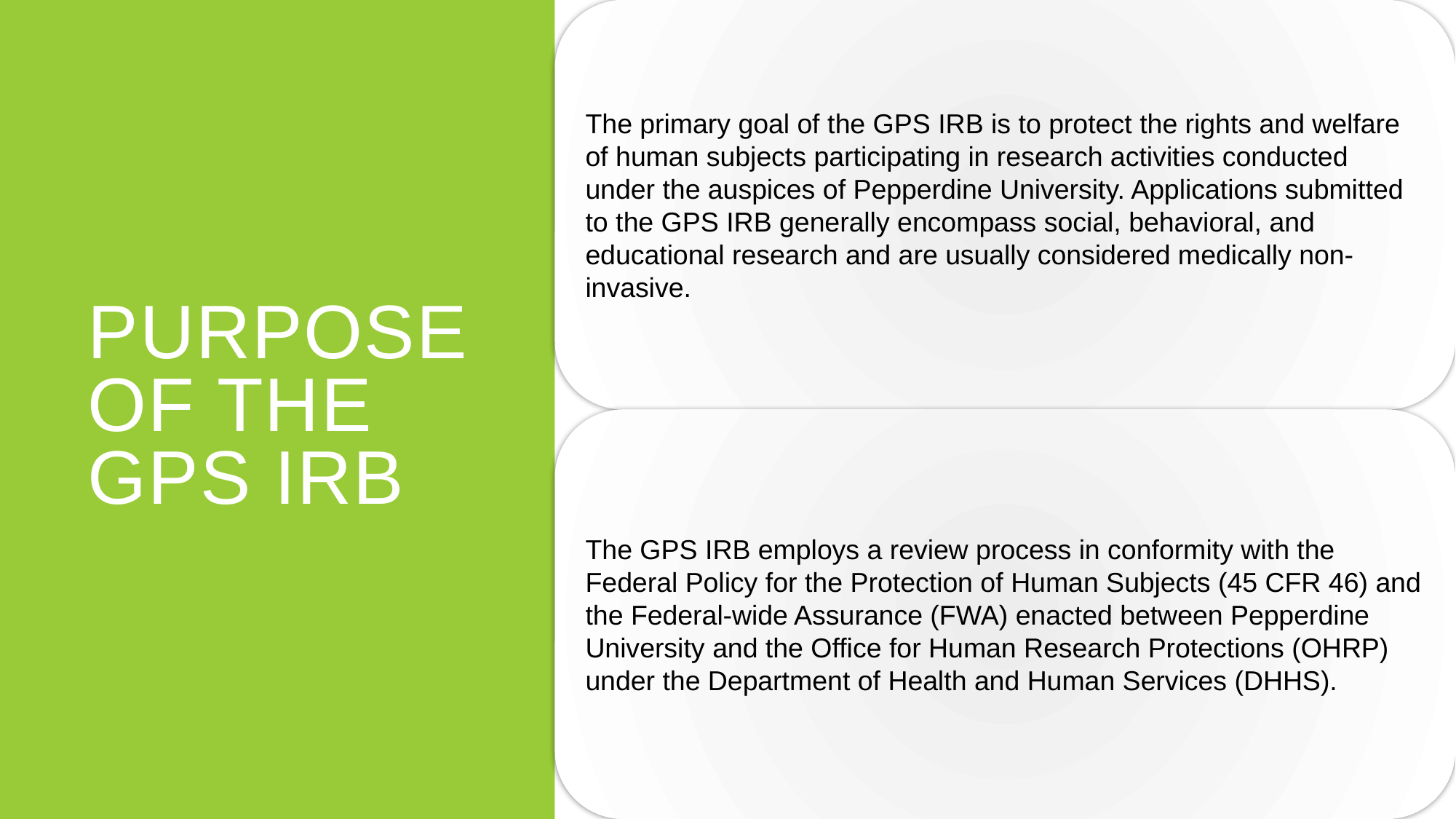

The primary goal of the GPS IRB is to protect the rights and welfare of human subjects participating in research activities conducted under the auspices of Pepperdine University. Applications submitted to the GPS IRB generally encompass social, behavioral, and educational research and are usually considered medically non-invasive.
The GPS IRB employs a review process in conformity with the Federal Policy for the Protection of Human Subjects (45 CFR 46) and the Federal-wide Assurance (FWA) enacted between Pepperdine University and the Office for Human Research Protections (OHRP) under the Department of Health and Human Services (DHHS).
# Purpose of the GPS IRB